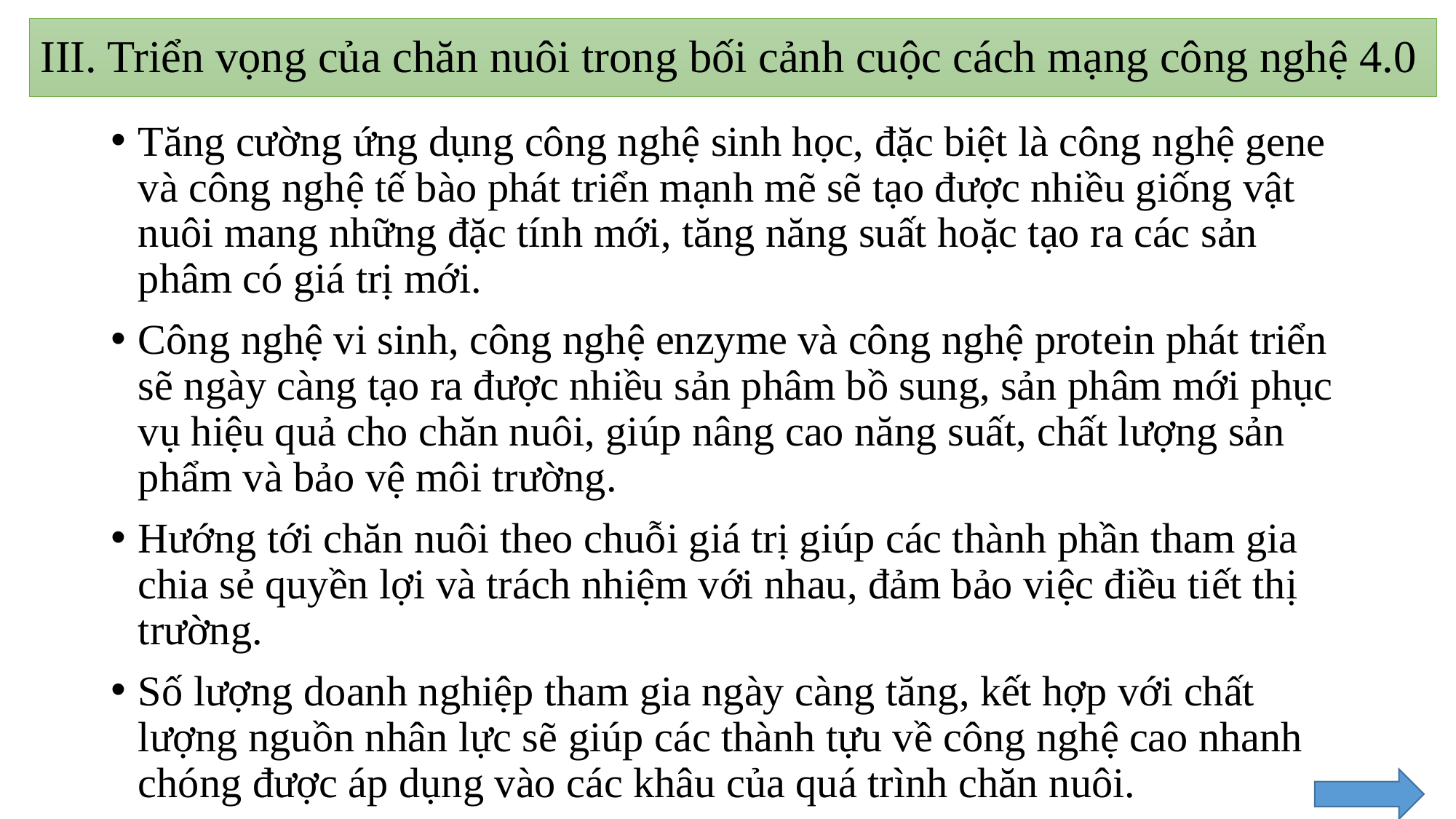

# III. Triển vọng của chăn nuôi trong bối cảnh cuộc cách mạng công nghệ 4.0
Tăng cường ứng dụng công nghệ sinh học, đặc biệt là công nghệ gene và công nghệ tế bào phát triển mạnh mẽ sẽ tạo được nhiều giống vật nuôi mang những đặc tính mới, tăng năng suất hoặc tạo ra các sản phâm có giá trị mới.
Công nghệ vi sinh, công nghệ enzyme và công nghệ protein phát triển sẽ ngày càng tạo ra được nhiều sản phâm bồ sung, sản phâm mới phục vụ hiệu quả cho chăn nuôi, giúp nâng cao năng suất, chất lượng sản phẩm và bảo vệ môi trường.
Hướng tới chăn nuôi theo chuỗi giá trị giúp các thành phần tham gia chia sẻ quyền lợi và trách nhiệm với nhau, đảm bảo việc điều tiết thị trường.
Số lượng doanh nghiệp tham gia ngày càng tăng, kết hợp với chất lượng nguồn nhân lực sẽ giúp các thành tựu về công nghệ cao nhanh chóng được áp dụng vào các khâu của quá trình chăn nuôi.